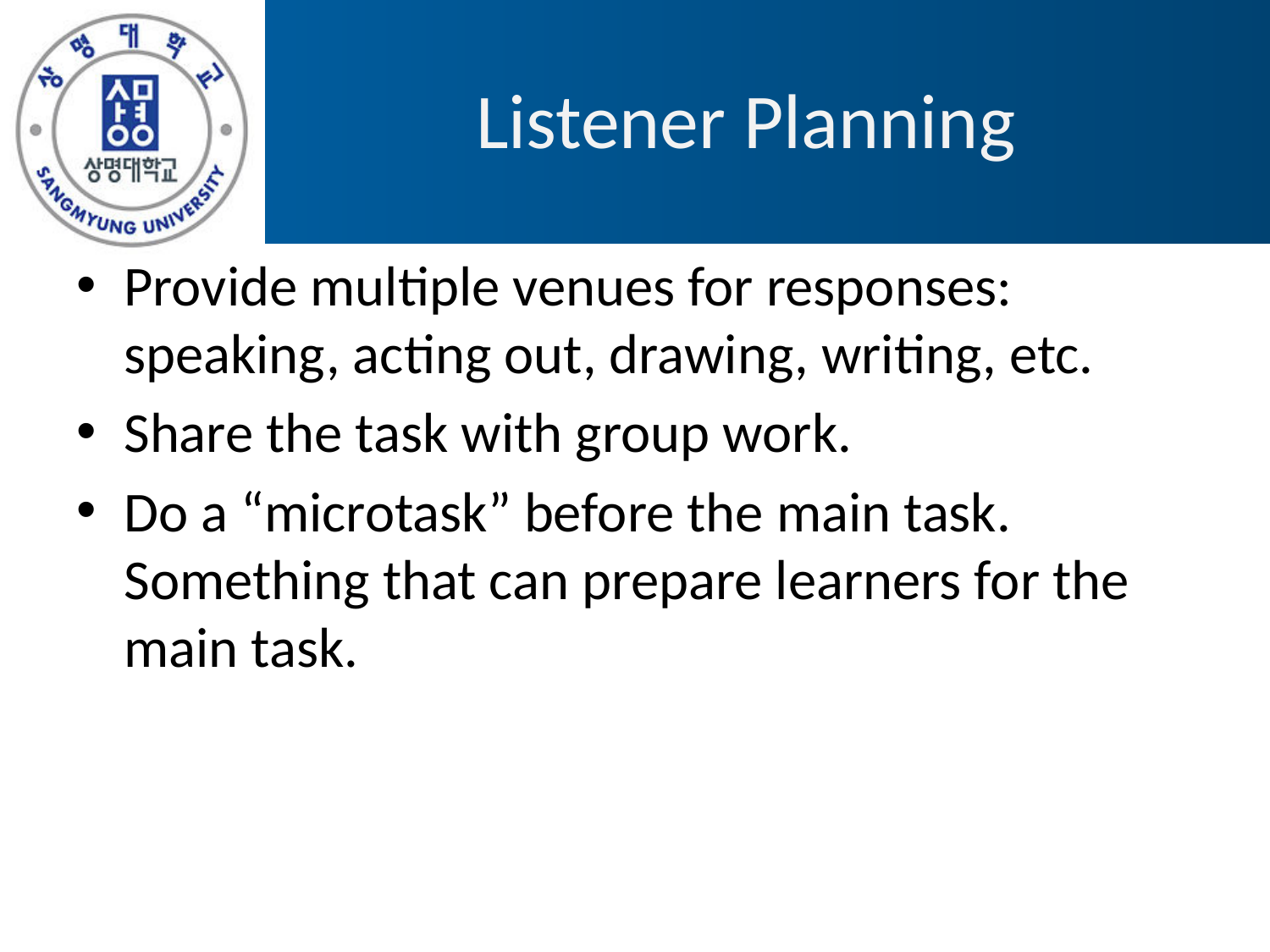

# Listener Planning
Provide multiple venues for responses: speaking, acting out, drawing, writing, etc.
Share the task with group work.
Do a “microtask” before the main task. Something that can prepare learners for the main task.